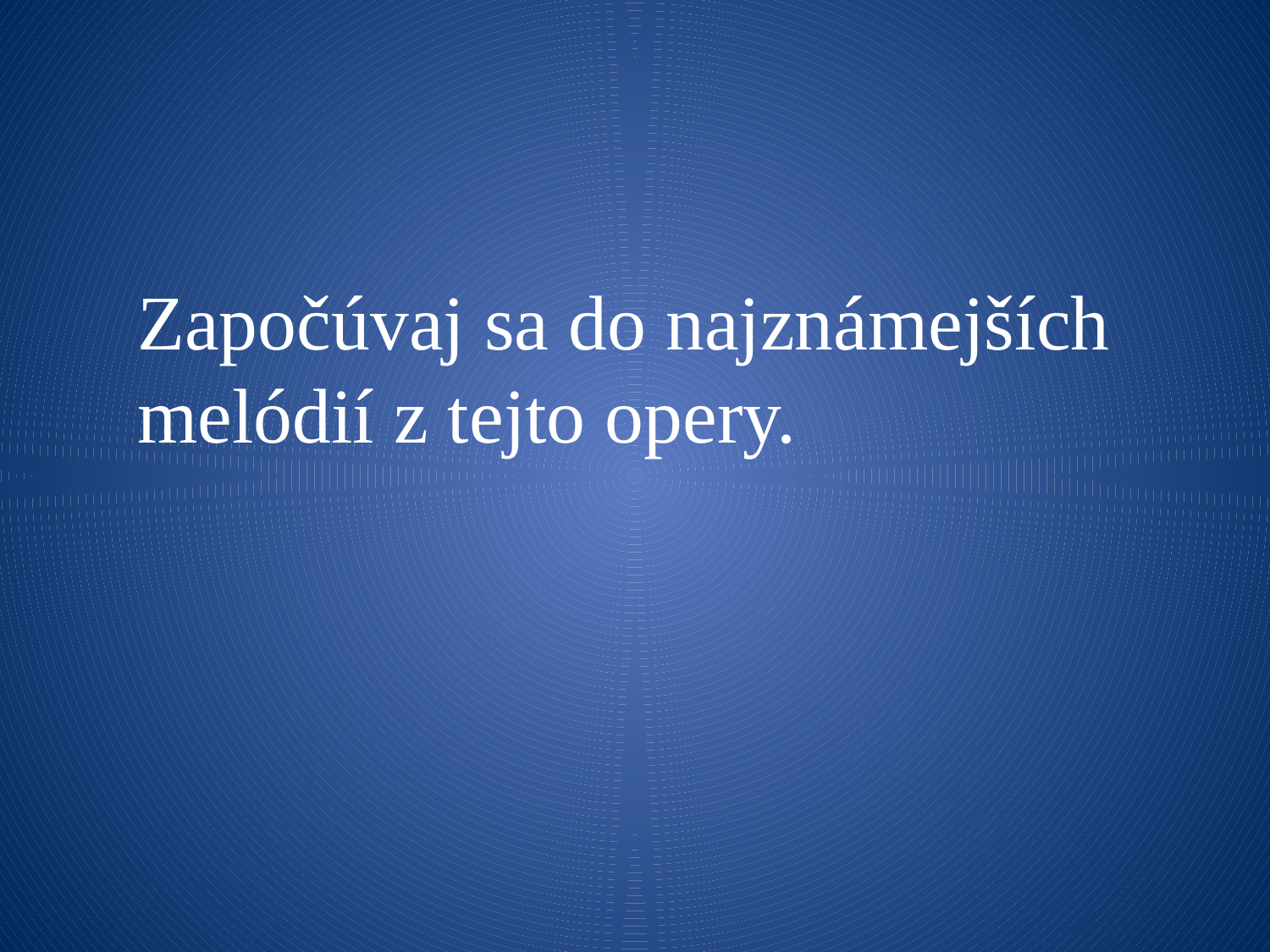

Započúvaj sa do najznámejších
melódií z tejto opery.